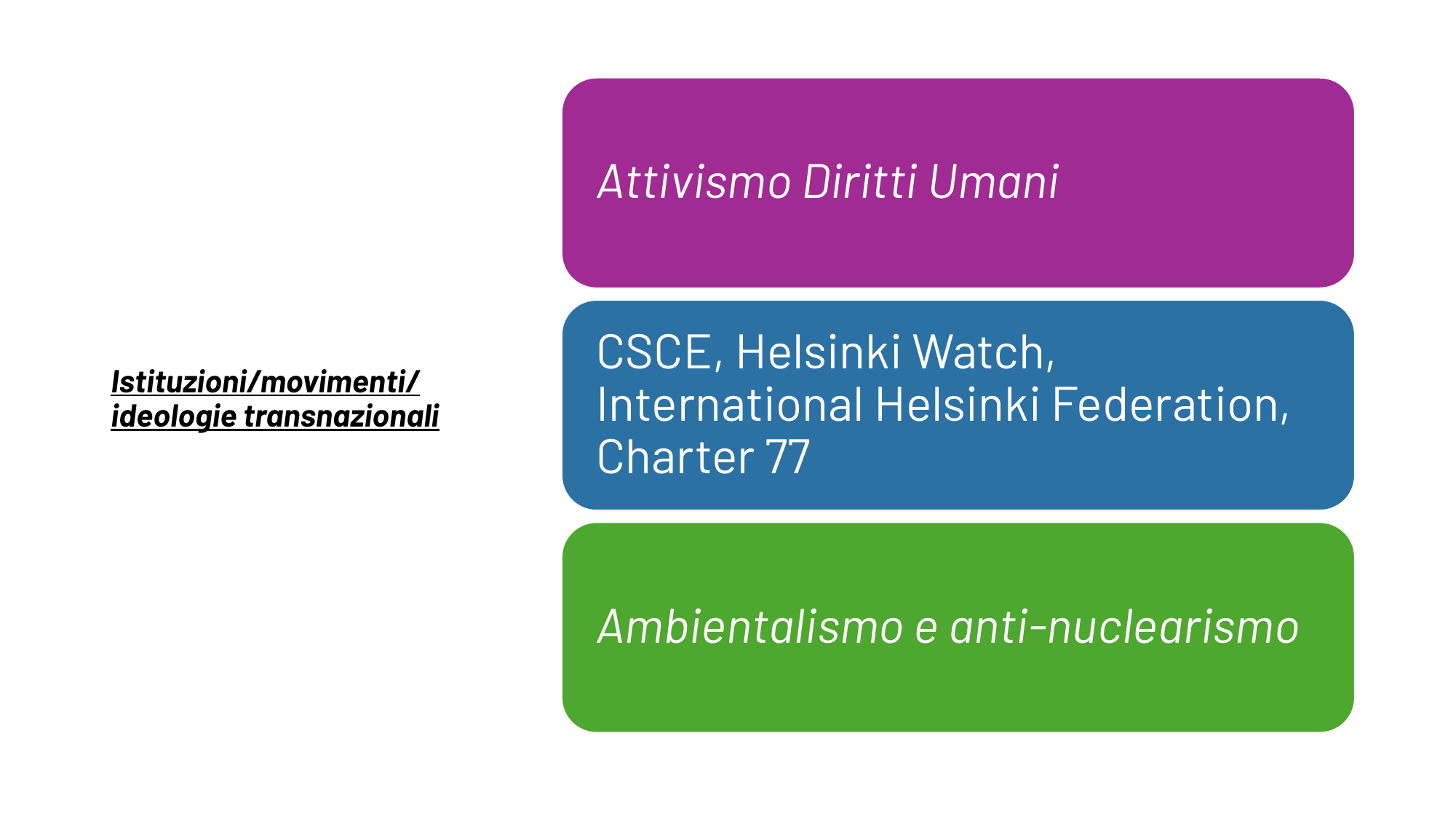

Attivismo Diritti Umani
CSCE, Helsinki Watch, International Helsinki Federation, Charter 77
Ambientalismo e anti-nuclearismo
# Istituzioni/movimenti/ideologie transnazionali